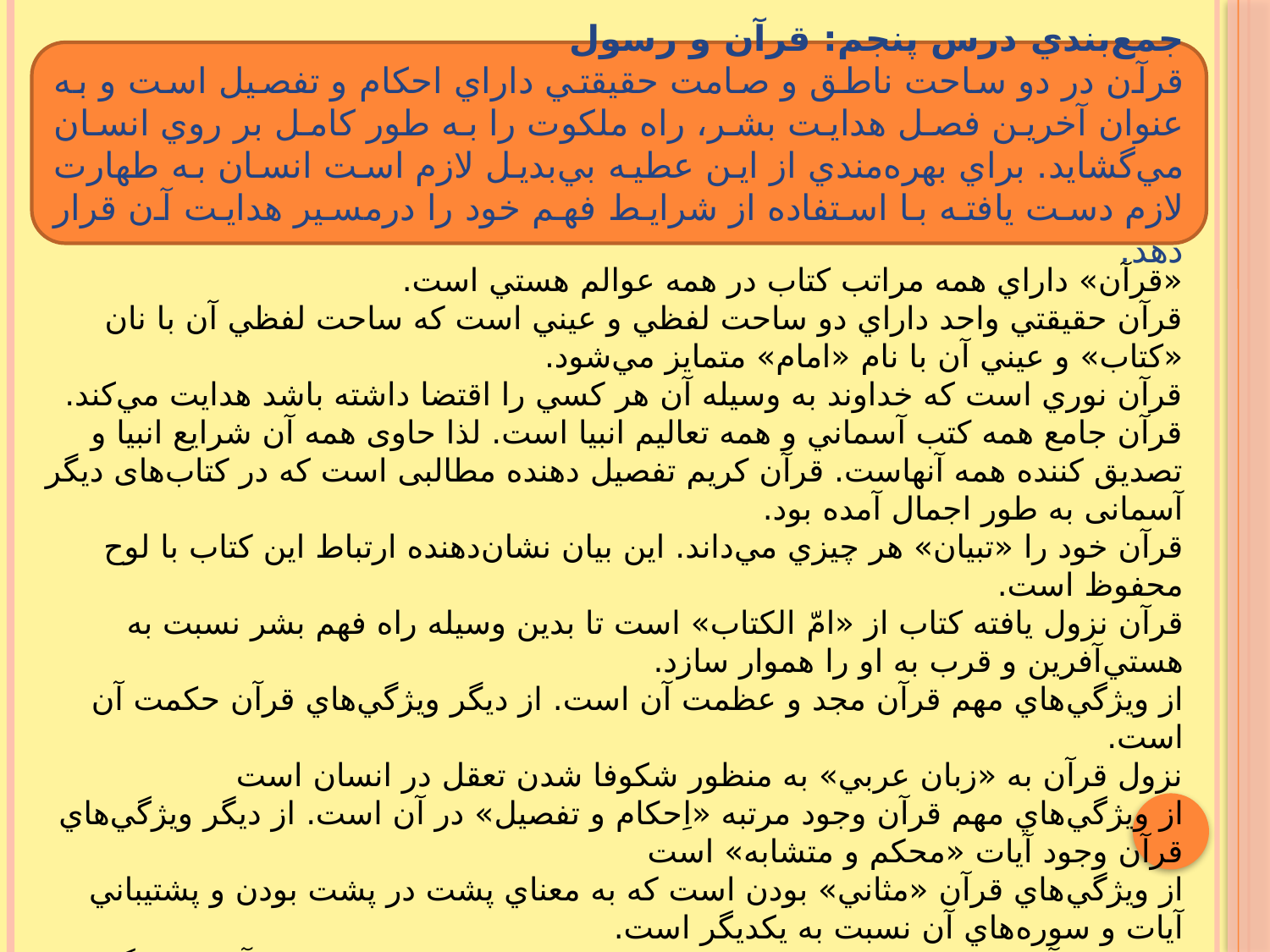

جمع‌بندي درس پنجم: قرآن و رسول
قرآن در دو ساحت ناطق و صامت حقيقتي داراي احكام و تفصيل است و به عنوان آخرين فصل هدايت بشر، راه ملكوت را به طور كامل بر روي انسان مي‌گشايد. براي بهره‌مندي از اين عطيه بي‌بديل لازم است انسان به طهارت لازم دست يافته با استفاده از شرايط فهم خود را درمسير هدايت آن قرار دهد.
«قرآن» داراي همه مراتب كتاب در همه عوالم هستي است.
قرآن حقيقتي واحد داراي دو ساحت لفظي و عيني است كه ساحت لفظي آن با نان «كتاب» و عيني آن با نام «امام» متمايز مي‌شود.
قرآن نوري است كه خداوند به وسيله آن هر كسي را اقتضا داشته باشد هدايت مي‌كند.
قرآن جامع همه كتب آسماني و همه تعاليم انبيا است. لذا حاوی همه آن شرایع انبیا و تصدیق کننده همه آنهاست. قرآن كريم تفصيل دهنده مطالبى است كه در كتاب‌هاى ديگر آسمانى به طور اجمال آمده بود.
قرآن خود را «تبيان» هر چيزي مي‌داند. اين بيان نشان‌دهنده ارتباط اين كتاب با لوح محفوظ است.
قرآن نزول يافته کتاب از «امّ الکتاب» است تا بدين وسيله راه فهم بشر نسبت به هستي‌آفرين و قرب به او را هموار سازد.
از ويژگي‌هاي مهم قرآن مجد و عظمت آن است. از ديگر ويژگي‌هاي قرآن حكمت آن است.
نزول قرآن به «زبان عربي» به منظور شكوفا شدن تعقل در انسان است
از ويژگي‌هاي مهم قرآن وجود مرتبه «اِحكام و تفصيل» در آن است. از ديگر ويژگي‌هاي قرآن وجود آيات «محكم و متشابه» است
از ويژگي‌هاي قرآن «مثاني» بودن است كه به معناي پشت در پشت بودن و پشتيباني آيات و سوره‌هاي آن نسبت به يكديگر است.
حقايق قرآن به صورت كامل بر فطرت انسان انطباق دارد. از اين رو قرآن نام ديگر خود را «ذکر» قرار داده است.
انسان می‌تواند در برابر کتاب آسمانی دو واکنش داشته باشد یکی «استمساک» به آن و دیگری «رویگردانی» از آن.
«قرائت» قرآن به معناي مشاهده و رويتي همراه با فهم و خواندن آيات است.
«تلاوت» قرآن به معناي اينست كه فرد خود را در حالتي نسبت به آيات قرار دهد تا مطابق آن به فهم و عمل دست يابد و بتواند انعكاس دهنده نورانيت آن باشد.
«ترتيل» قرآن به معناي بهره‌مندي از نظام و چينش آيات و لحن آن در فهم مطالب و محتواي آن است.